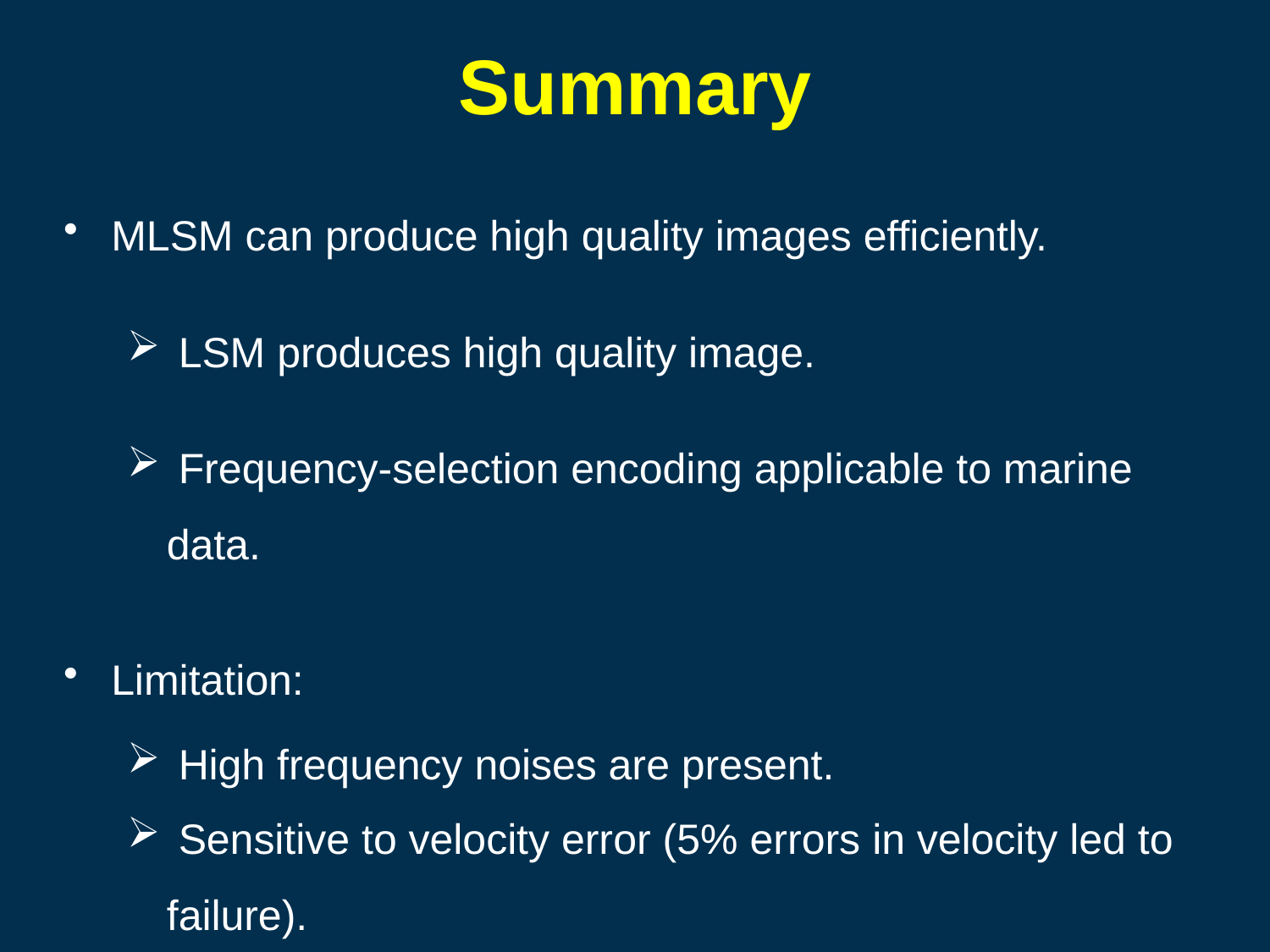

Summary
MLSM can produce high quality images efficiently.
 LSM produces high quality image.
 Frequency-selection encoding applicable to marine data.
Limitation:
 High frequency noises are present.
 Sensitive to velocity error (5% errors in velocity led to failure).